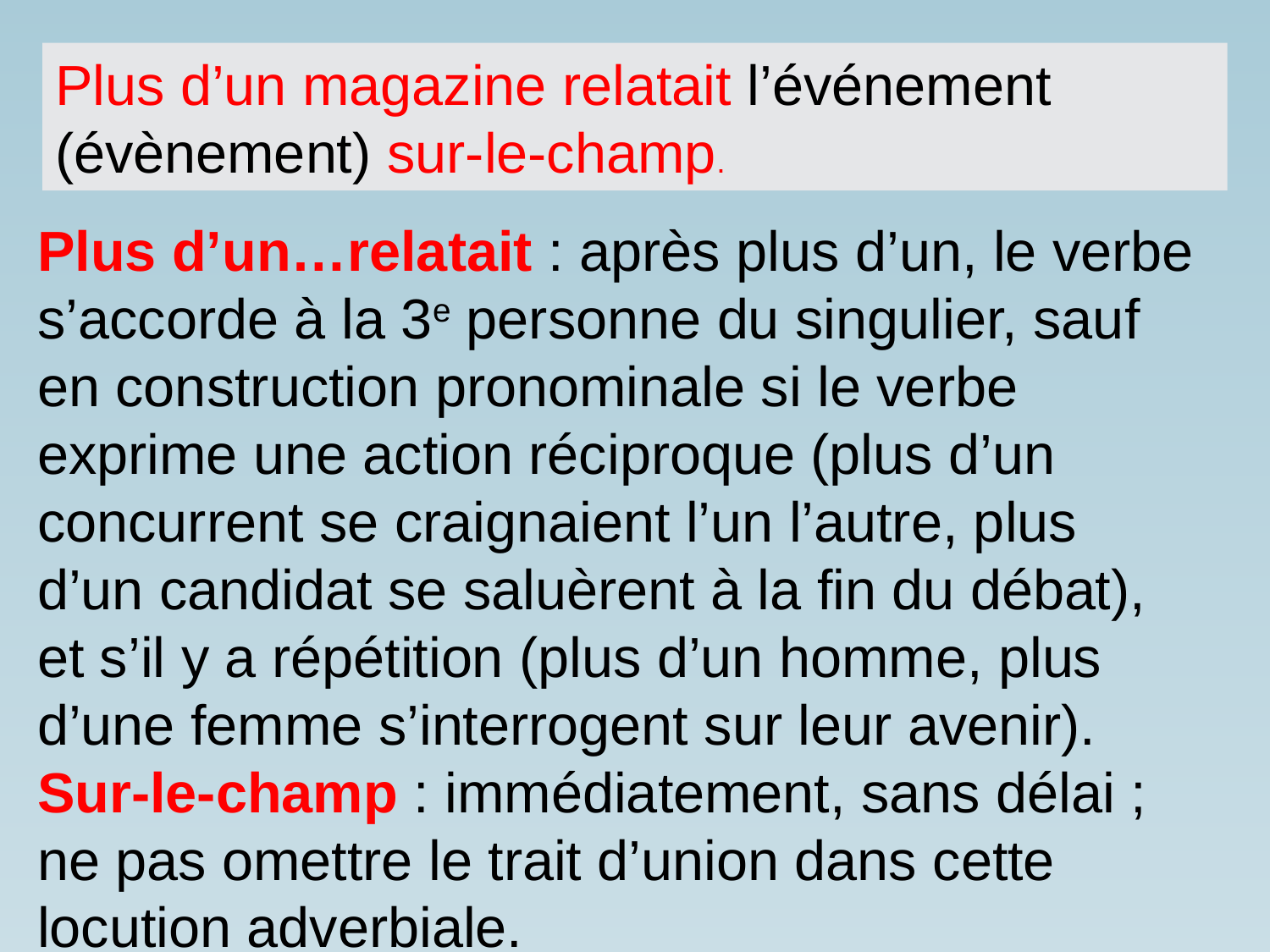

Plus d’un magazine relatait l’événement (évènement) sur-le-champ.
Plus d’un…relatait : après plus d’un, le verbe s’accorde à la 3e personne du singulier, sauf en construction pronominale si le verbe exprime une action réciproque (plus d’un concurrent se craignaient l’un l’autre, plus d’un candidat se saluèrent à la fin du débat), et s’il y a répétition (plus d’un homme, plus d’une femme s’interrogent sur leur avenir).
Sur-le-champ : immédiatement, sans délai ; ne pas omettre le trait d’union dans cette locution adverbiale.